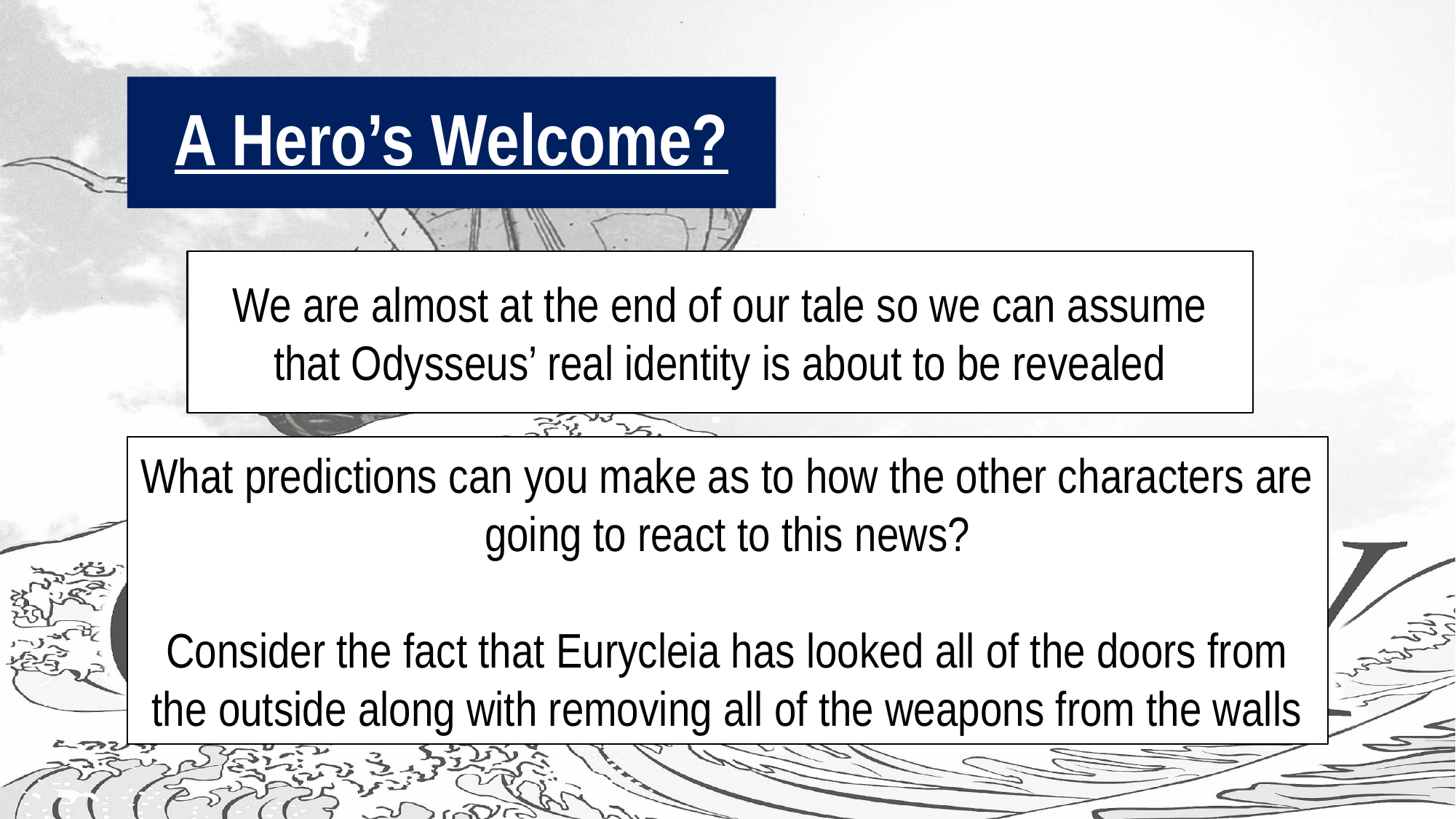

# A Hero’s Welcome?

We are almost at the end of our tale so we can assume that Odysseus’ real identity is about to be revealed
What predictions can you make as to how the other characters are going to react to this news?

Consider the fact that Eurycleia has looked all of the doors from the outside along with removing all of the weapons from the walls